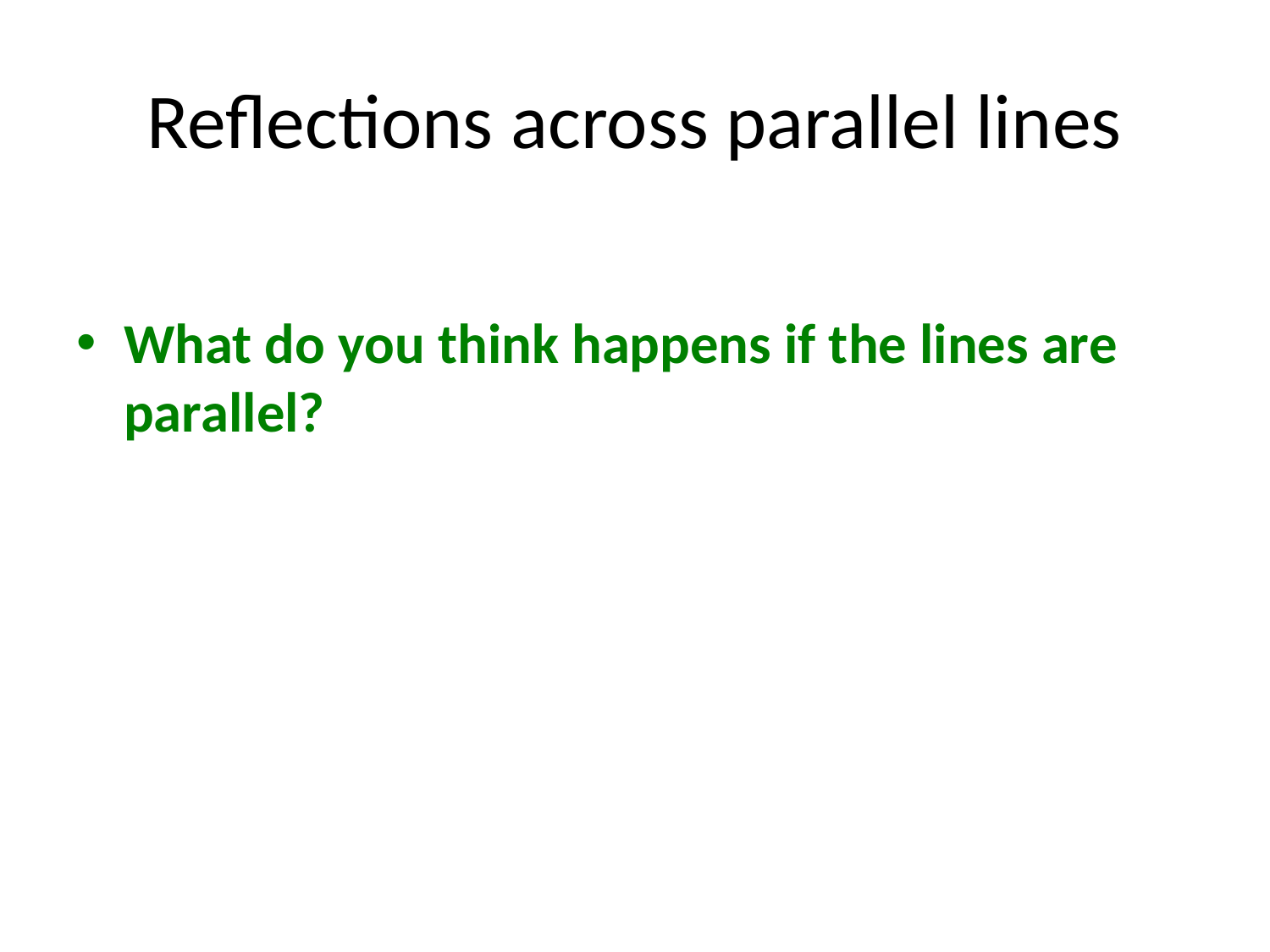

# Reflections across parallel lines

What do you think happens if the lines are parallel?